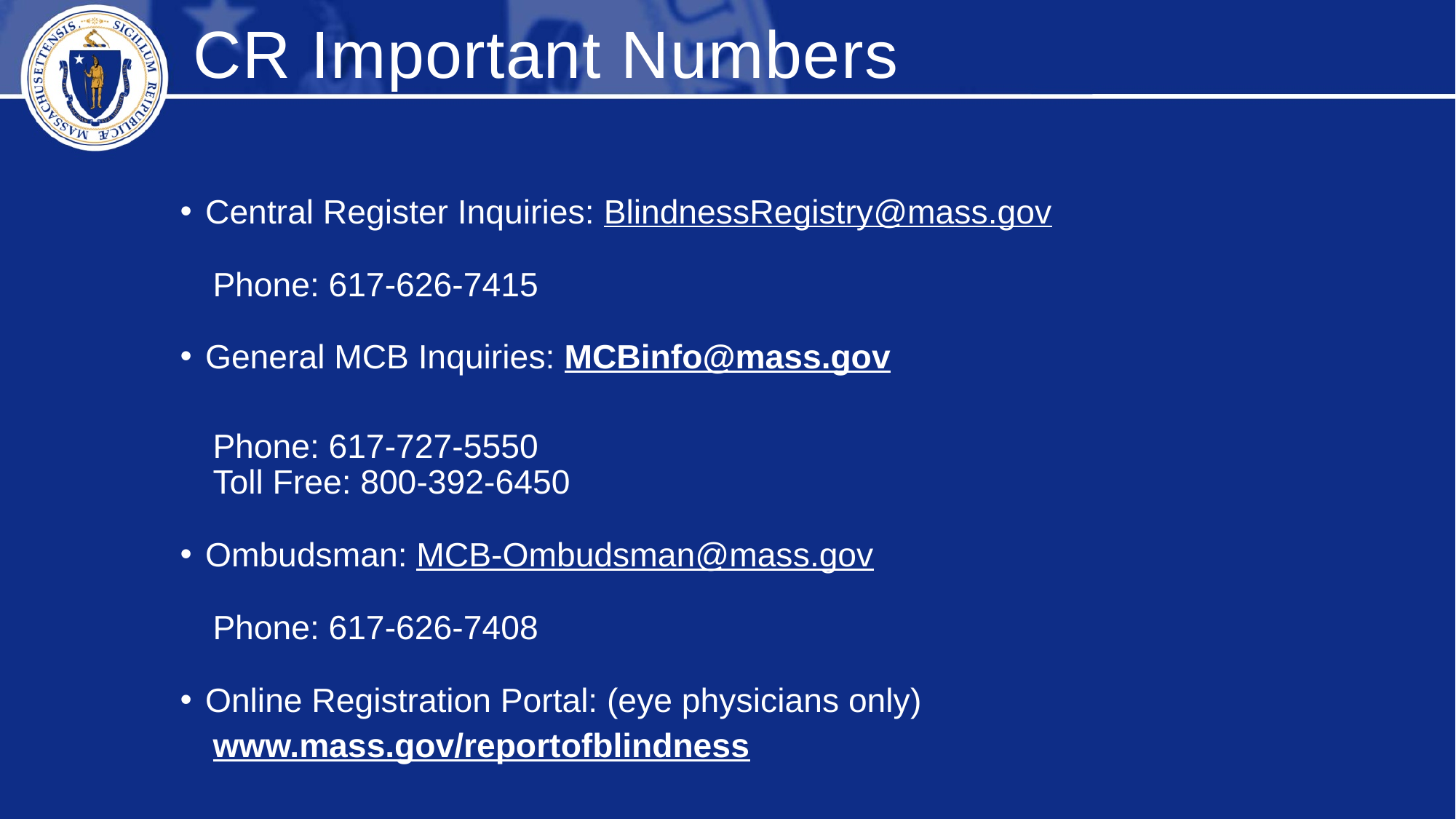

CR Important Numbers

Central Register Inquiries: BlindnessRegistry@mass.gov

	Phone: 617-626-7415

General MCB Inquiries: MCBinfo@mass.gov
	Phone: 617-727-5550
	Toll Free: 800-392-6450

Ombudsman: MCB-Ombudsman@mass.gov

	Phone: 617-626-7408

Online Registration Portal: (eye physicians only)
	www.mass.gov/reportofblindness